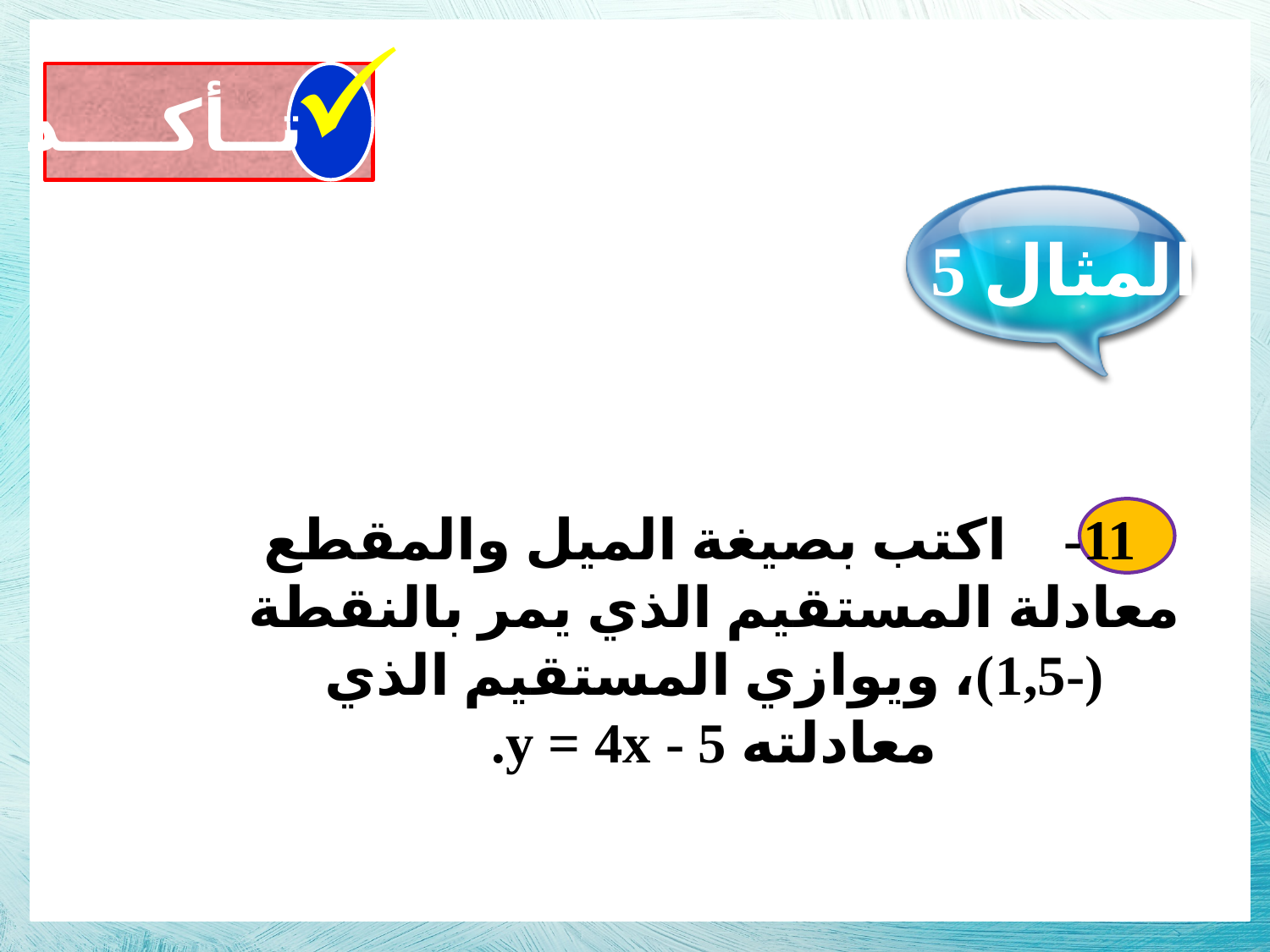

تــأكــــد

المثال 5
  11-    اكتب بصيغة الميل والمقطع معادلة المستقيم الذي يمر بالنقطة (-1,5)، ويوازي المستقيم الذي معادلته y = 4x - 5.